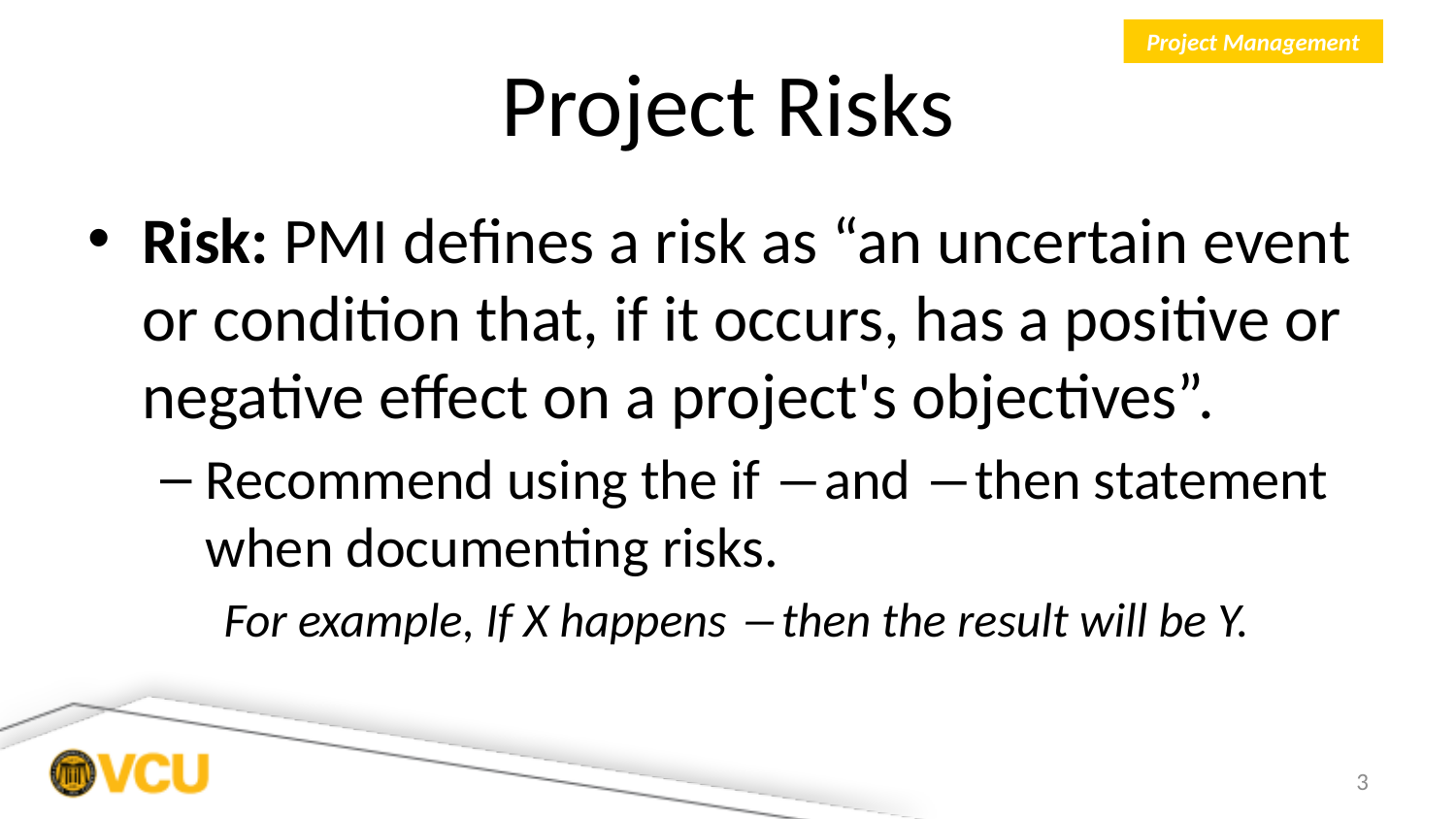

Project Management
# Project Risks
Risk: PMI defines a risk as “an uncertain event or condition that, if it occurs, has a positive or negative effect on a project's objectives”.
Recommend using the if ―and ―then statement when documenting risks.
For example, If X happens ―then the result will be Y.
3